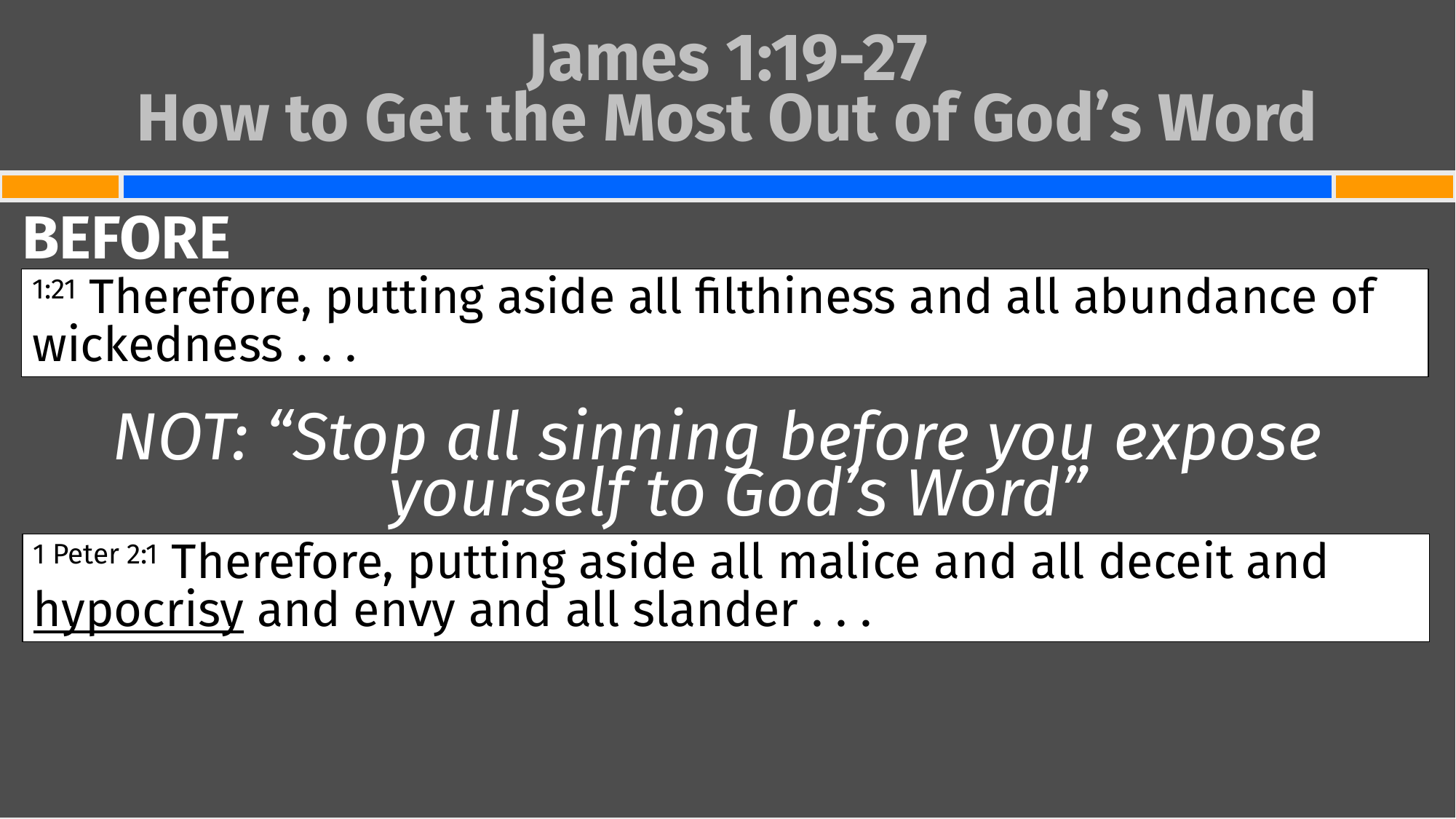

# James 1:19-27 How to Get the Most Out of God’s Word

BEFORE

NOT: “Stop all sinning before you expose yourself to God’s Word”
1:21 Therefore, putting aside all filthiness and all abundance of wickedness . . .
1 Peter 2:1 Therefore, putting aside all malice and all deceit and hypocrisy and envy and all slander . . .